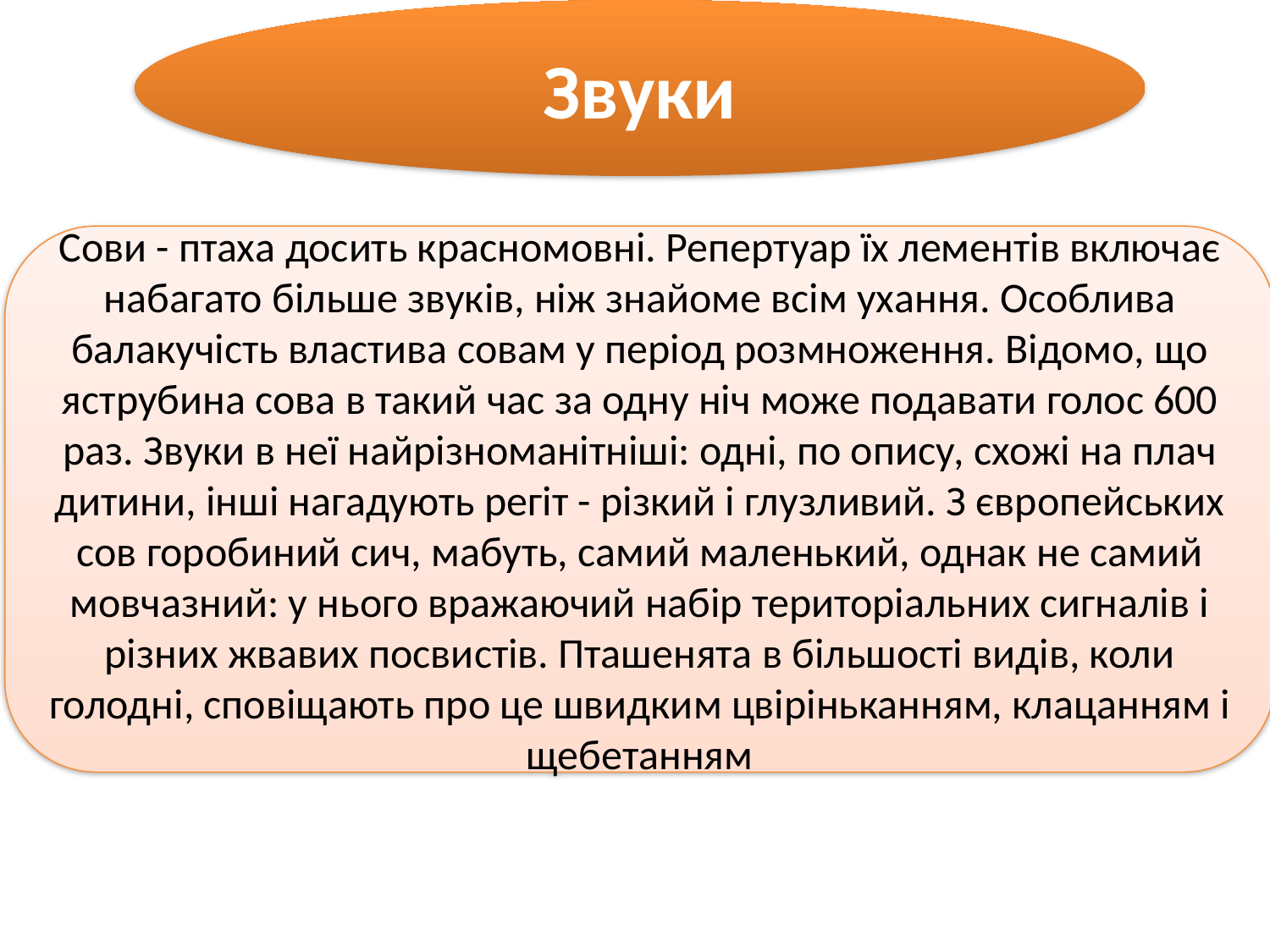

Звуки
Сови - птаха досить красномовні. Репертуар їх лементів включає набагато більше звуків, ніж знайоме всім ухання. Особлива балакучість властива совам у період розмноження. Відомо, що яструбина сова в такий час за одну ніч може подавати голос 600 раз. Звуки в неї найрізноманітніші: одні, по опису, схожі на плач дитини, інші нагадують регіт - різкий і глузливий. З європейських сов горобиний сич, мабуть, самий маленький, однак не самий мовчазний: у нього вражаючий набір територіальних сигналів і різних жвавих посвистів. Пташенята в більшості видів, коли голодні, сповіщають про це швидким цвіріньканням, клацанням і щебетанням